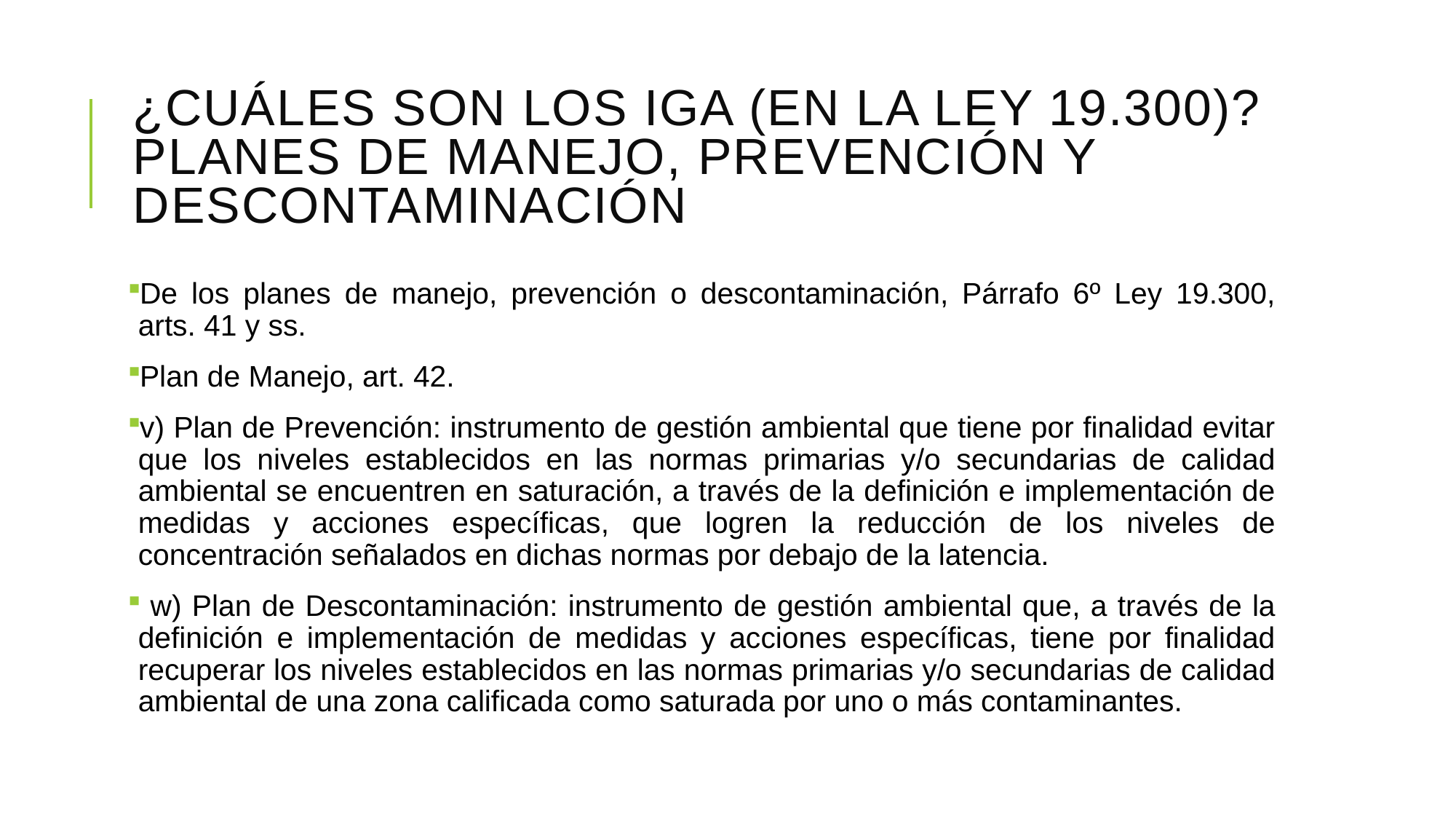

# ¿Cuáles son los IGA (en la ley 19.300)? Planes de Manejo, prevención y descontaminación
De los planes de manejo, prevención o descontaminación, Párrafo 6º Ley 19.300, arts. 41 y ss.
Plan de Manejo, art. 42.
v) Plan de Prevención: instrumento de gestión ambiental que tiene por finalidad evitar que los niveles establecidos en las normas primarias y/o secundarias de calidad ambiental se encuentren en saturación, a través de la definición e implementación de medidas y acciones específicas, que logren la reducción de los niveles de concentración señalados en dichas normas por debajo de la latencia.
 w) Plan de Descontaminación: instrumento de gestión ambiental que, a través de la definición e implementación de medidas y acciones específicas, tiene por finalidad recuperar los niveles establecidos en las normas primarias y/o secundarias de calidad ambiental de una zona calificada como saturada por uno o más contaminantes.